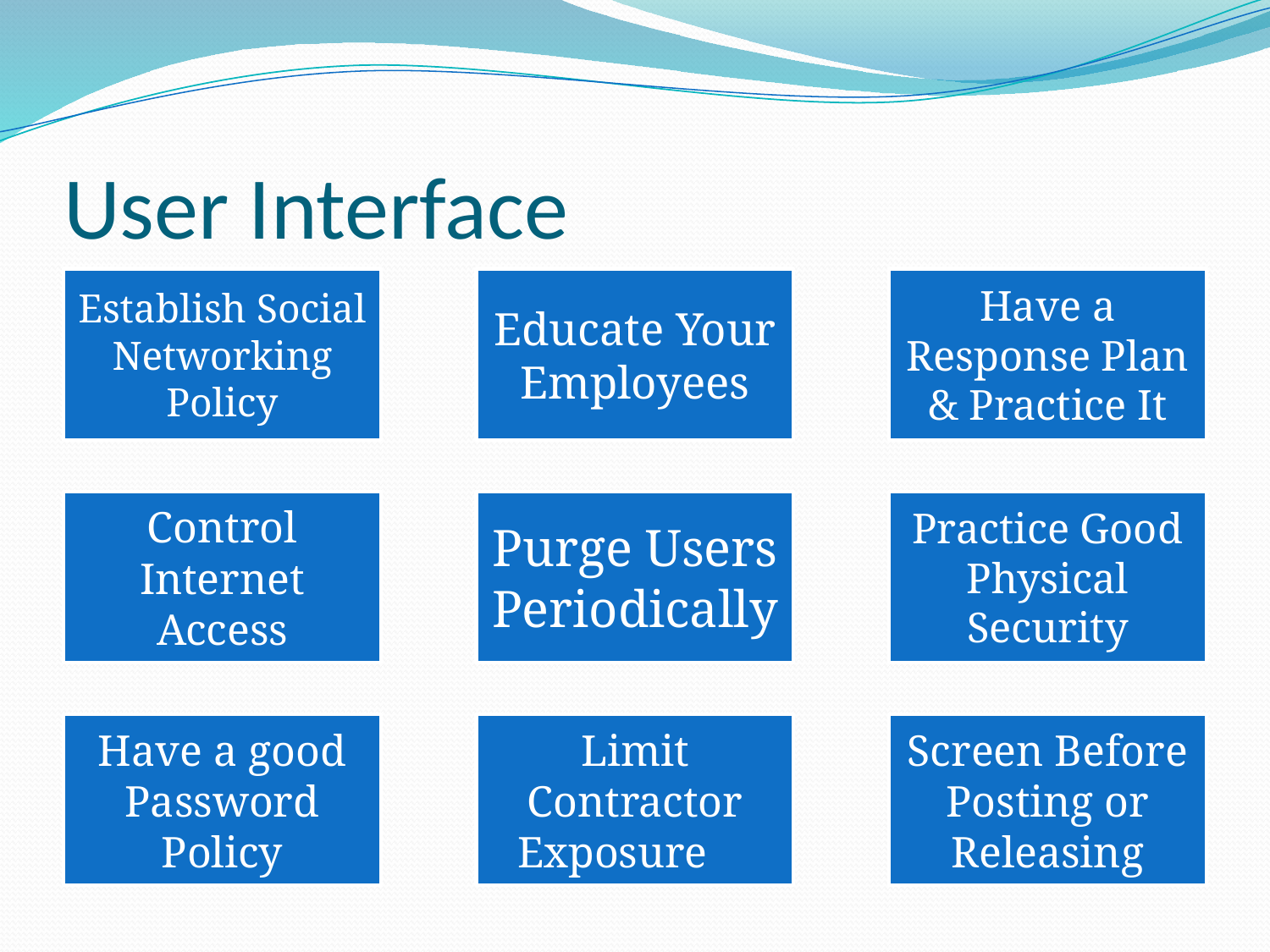

# User Interface
Establish Social Networking Policy
Control Internet Access
Practice Good Physical Security
Limit Contractor Exposure
Have a Response Plan & Practice It
Educate Your Employees
Purge Users Periodically
Have a good Password Policy
Screen Before Posting or Releasing